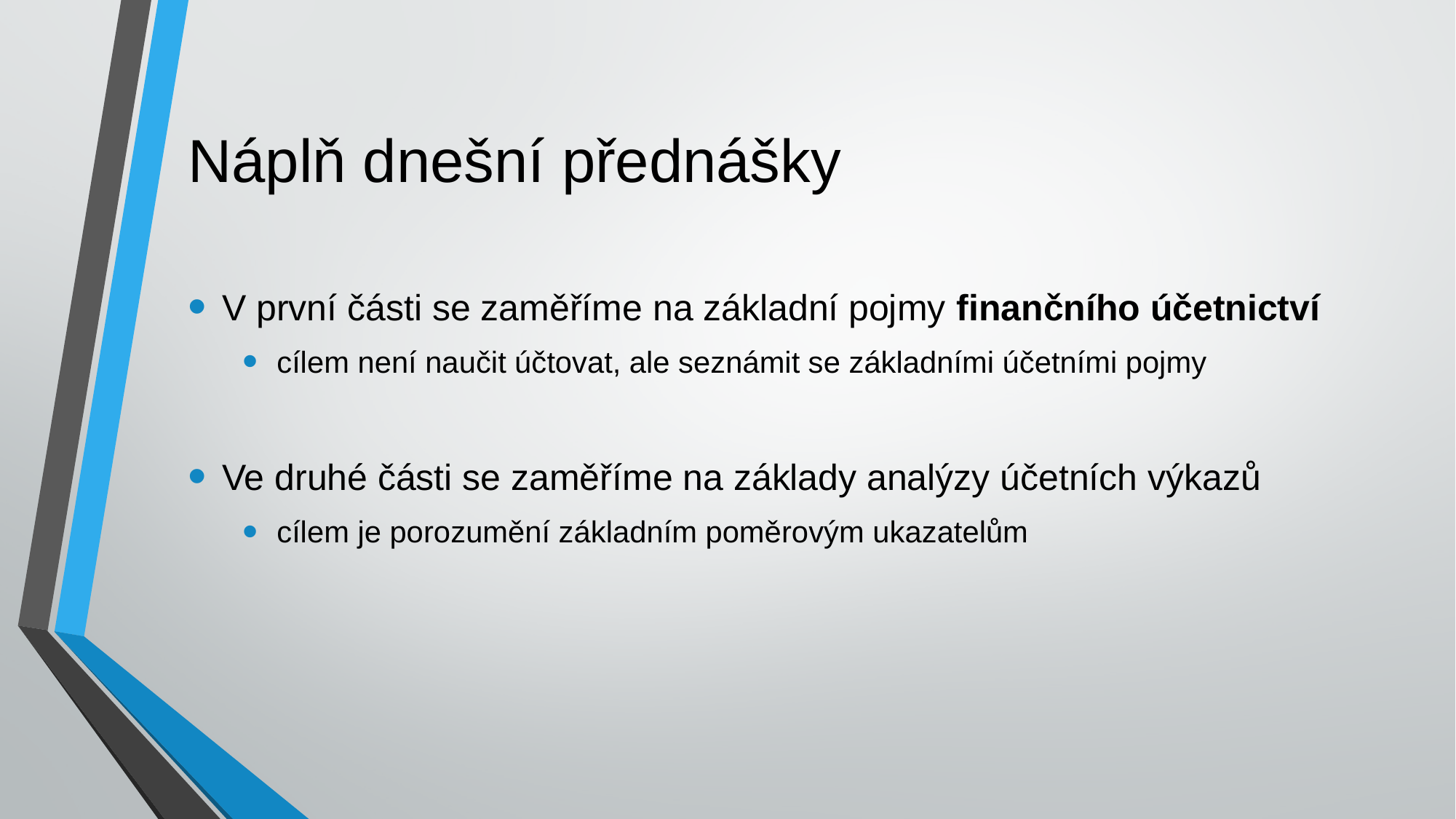

# Náplň dnešní přednášky
V první části se zaměříme na základní pojmy finančního účetnictví
cílem není naučit účtovat, ale seznámit se základními účetními pojmy

Ve druhé části se zaměříme na základy analýzy účetních výkazů
cílem je porozumění základním poměrovým ukazatelům